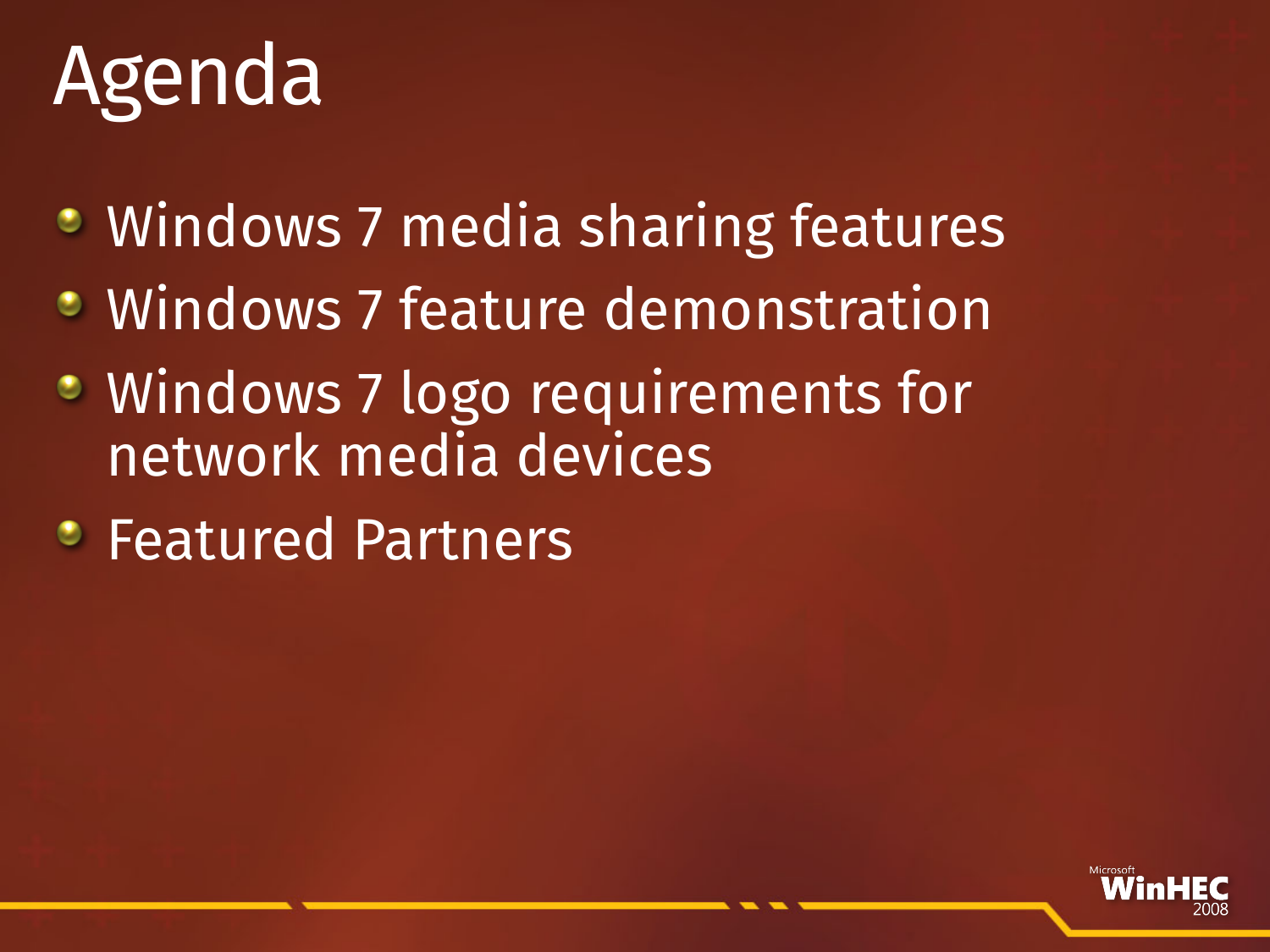

# Agenda
Windows 7 media sharing features
Windows 7 feature demonstration
Windows 7 logo requirements for
network media devices
Featured Partners